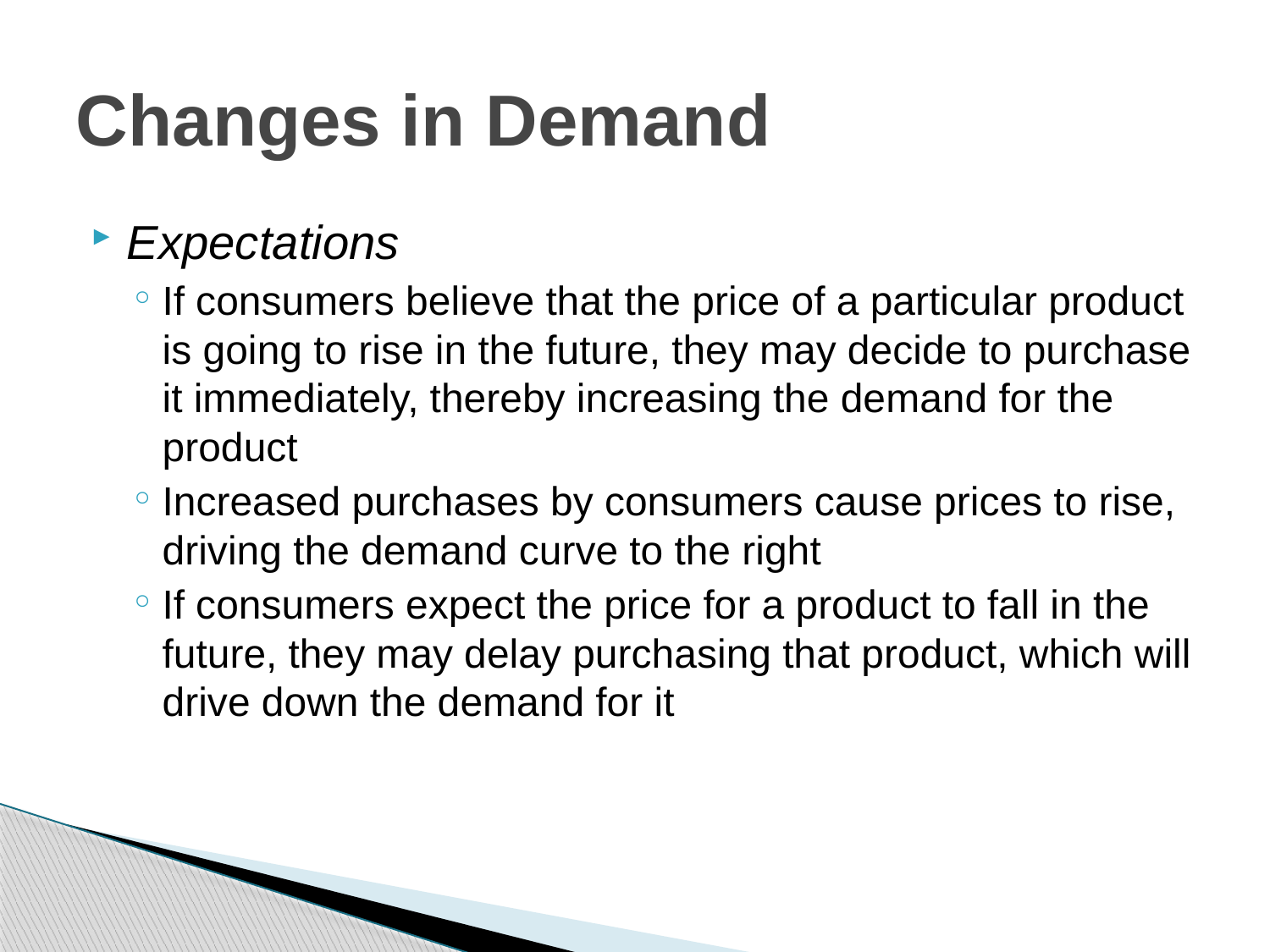

# Changes in Demand
Expectations
If consumers believe that the price of a particular product is going to rise in the future, they may decide to purchase it immediately, thereby increasing the demand for the product
Increased purchases by consumers cause prices to rise, driving the demand curve to the right
If consumers expect the price for a product to fall in the future, they may delay purchasing that product, which will drive down the demand for it